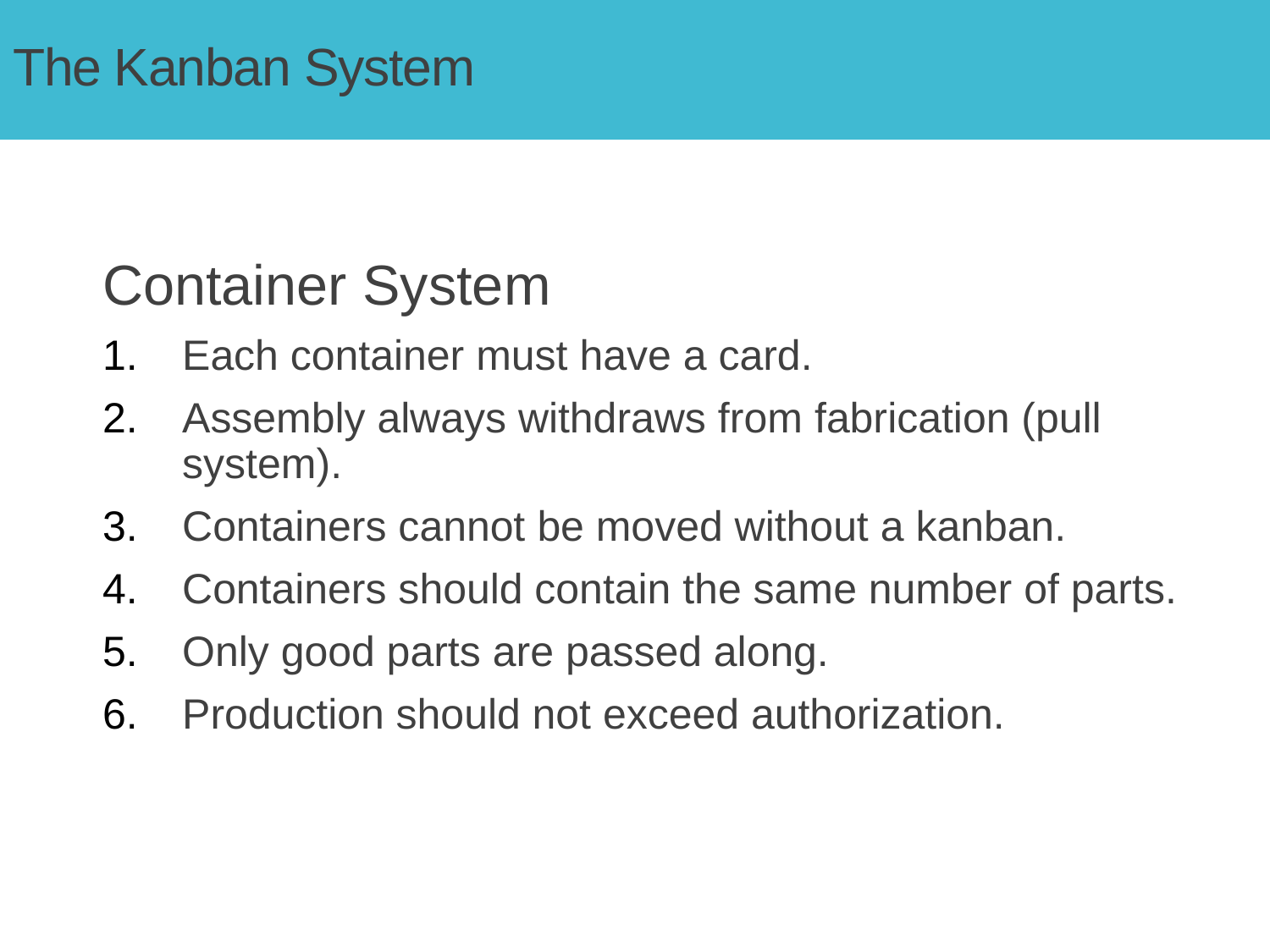

The Kanban System
Container System
Each container must have a card.
Assembly always withdraws from fabrication (pull system).
Containers cannot be moved without a kanban.
Containers should contain the same number of parts.
Only good parts are passed along.
Production should not exceed authorization.